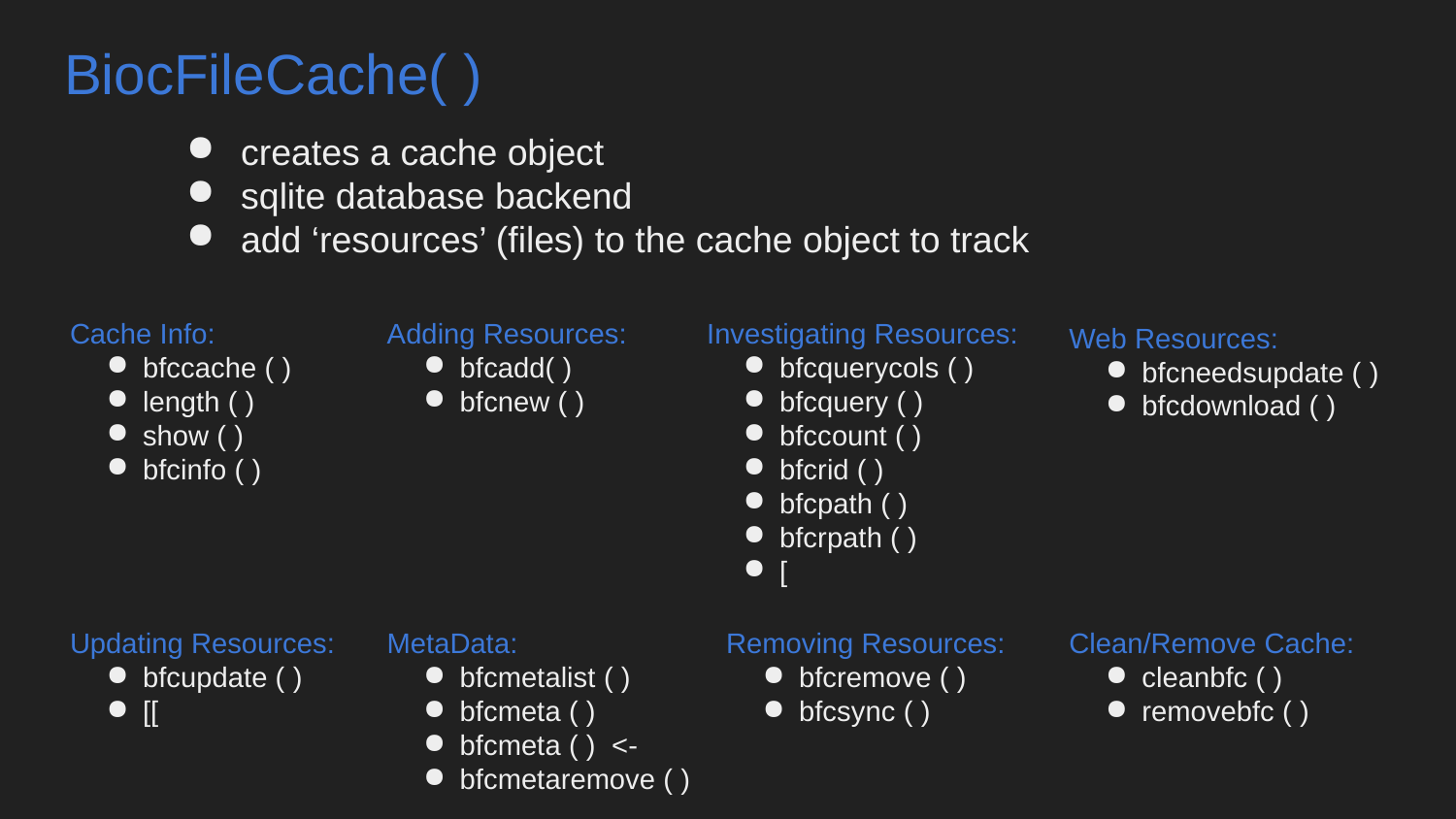

# BiocFileCache( )
creates a cache object
sqlite database backend
add ‘resources’ (files) to the cache object to track

Cache Info:
bfccache ( )
length ( )
show ( )
bfcinfo ( )
Adding Resources:
bfcadd( )
bfcnew ( )
Investigating Resources:
bfcquerycols ( )
bfcquery ( )
bfccount ( )
bfcrid ( )
bfcpath ( )
bfcrpath ( )
[
Web Resources:
bfcneedsupdate ( )
bfcdownload ( )
Updating Resources:
bfcupdate ( )
[[
MetaData:
bfcmetalist ( )
bfcmeta ( )
bfcmeta ( )  <-
bfcmetaremove ( )
Removing Resources:
bfcremove ( )
bfcsync ( )
Clean/Remove Cache:
cleanbfc ( )
removebfc ( )